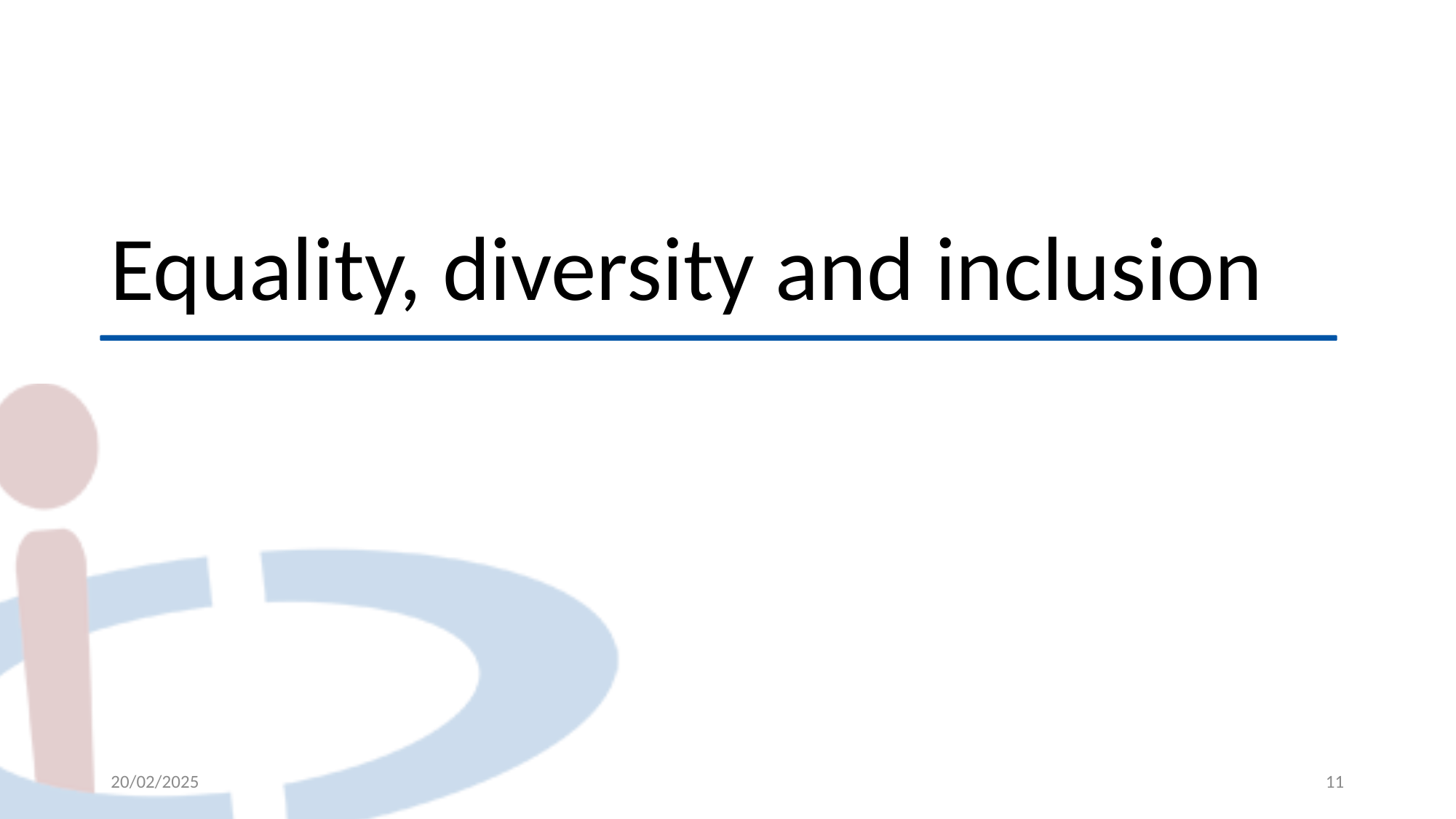

# Equality, diversity and inclusion

20/02/2025
11